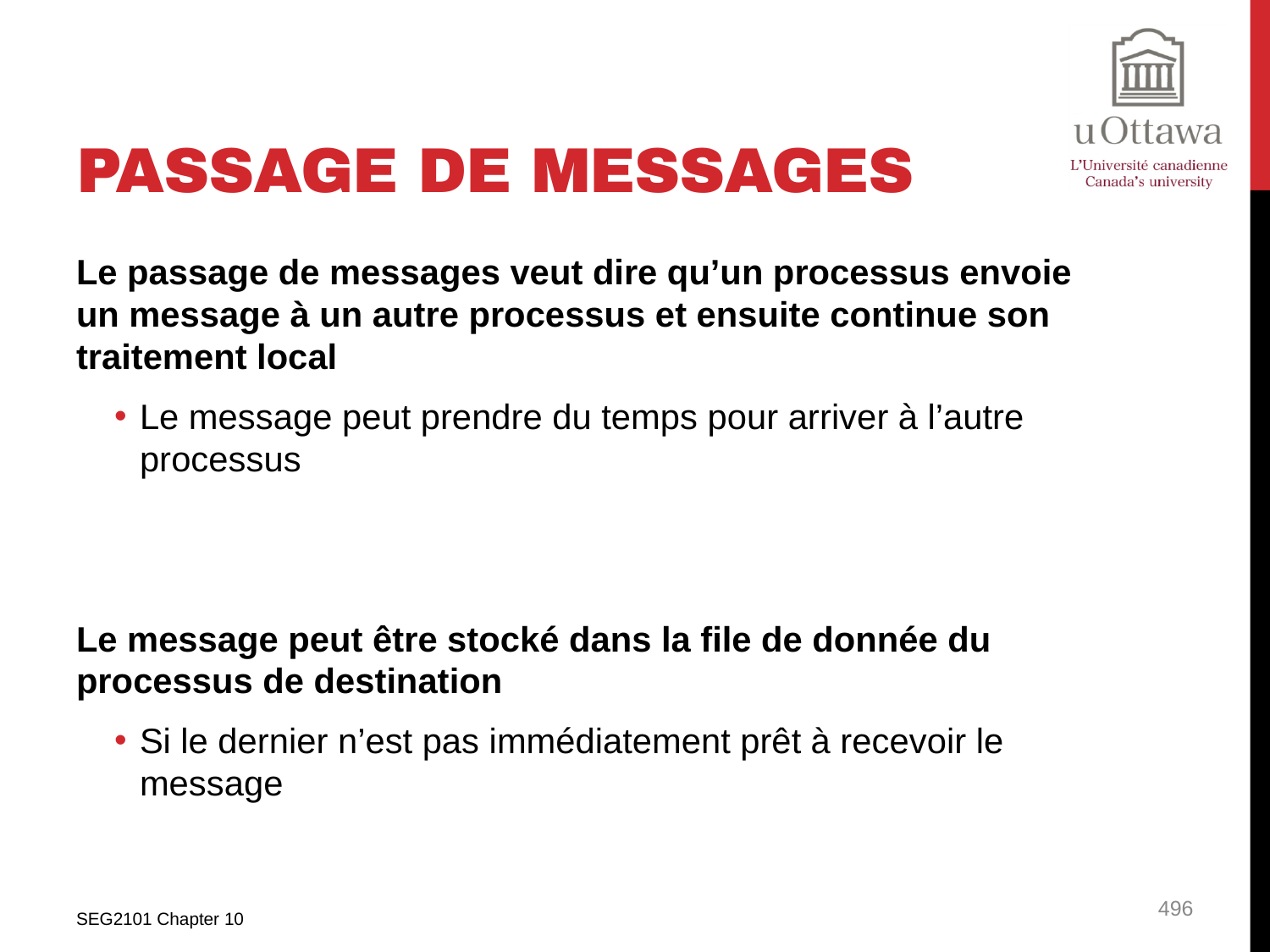

# Passage de Messages
Le passage de messages veut dire qu’un processus envoie un message à un autre processus et ensuite continue son traitement local
Le message peut prendre du temps pour arriver à l’autre processus

Le message peut être stocké dans la file de donnée du processus de destination
Si le dernier n’est pas immédiatement prêt à recevoir le message
SEG2101 Chapter 10
496